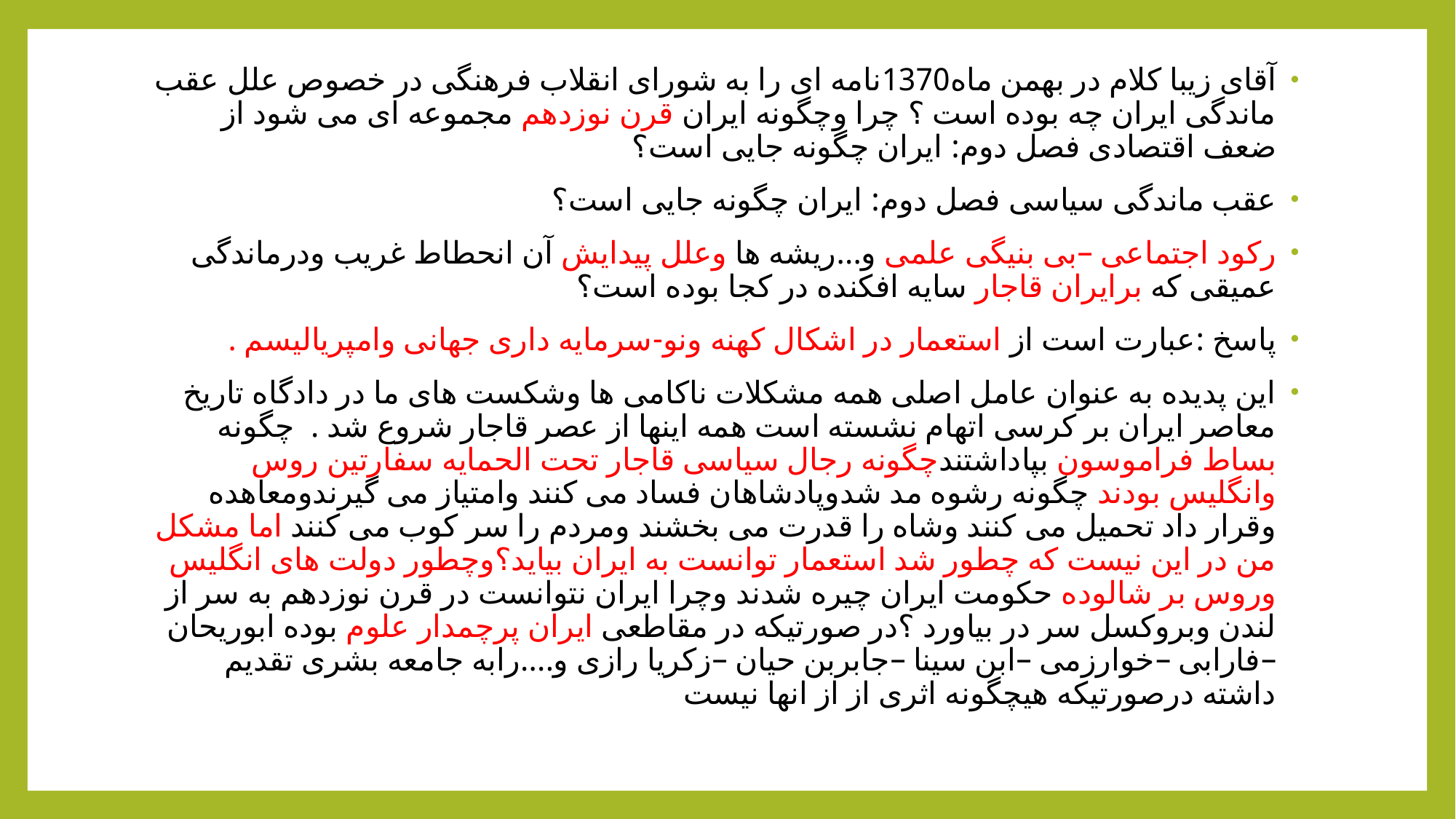

آقای زیبا کلام در بهمن ماه1370نامه ای را به شورای انقلاب فرهنگی در خصوص علل عقب ماندگی ایران چه بوده است ؟ چرا وچگونه ایران قرن نوزدهم مجموعه ای می شود از ضعف اقتصادی فصل دوم: ایران چگونه جایی است؟
عقب ماندگی سیاسی فصل دوم: ایران چگونه جایی است؟
رکود اجتماعی –بی بنیگی علمی و...ریشه ها وعلل پیدایش آن انحطاط غریب ودرماندگی عمیقی که برایران قاجار سایه افکنده در کجا بوده است؟
پاسخ :عبارت است از استعمار در اشکال کهنه ونو-سرمایه داری جهانی وامپریالیسم .
این پدیده به عنوان عامل اصلی همه مشکلات ناکامی ها وشکست های ما در دادگاه تاریخ معاصر ایران بر کرسی اتهام نشسته است همه اینها از عصر قاجار شروع شد .  چگونه بساط فراموسون بپاداشتندچگونه رجال سیاسی قاجار تحت الحمایه سفارتین روس وانگلیس بودند چگونه رشوه مد شدوپادشاهان فساد می کنند وامتیاز می گیرندومعاهده وقرار داد تحمیل می کنند وشاه را قدرت می بخشند ومردم را سر کوب می کنند اما مشکل من در این نیست که چطور شد استعمار توانست به ایران بیاید؟وچطور دولت های انگلیس وروس بر شالوده حکومت ایران چیره شدند وچرا ایران نتوانست در قرن نوزدهم به سر از لندن وبروکسل سر در بیاورد ؟در صورتیکه در مقاطعی ایران پرچمدار علوم بوده ابوریحان –فارابی –خوارزمی –ابن سینا –جابربن حیان –زکریا رازی و....رابه جامعه بشری تقدیم داشته درصورتیکه هیچگونه اثری از از انها نیست